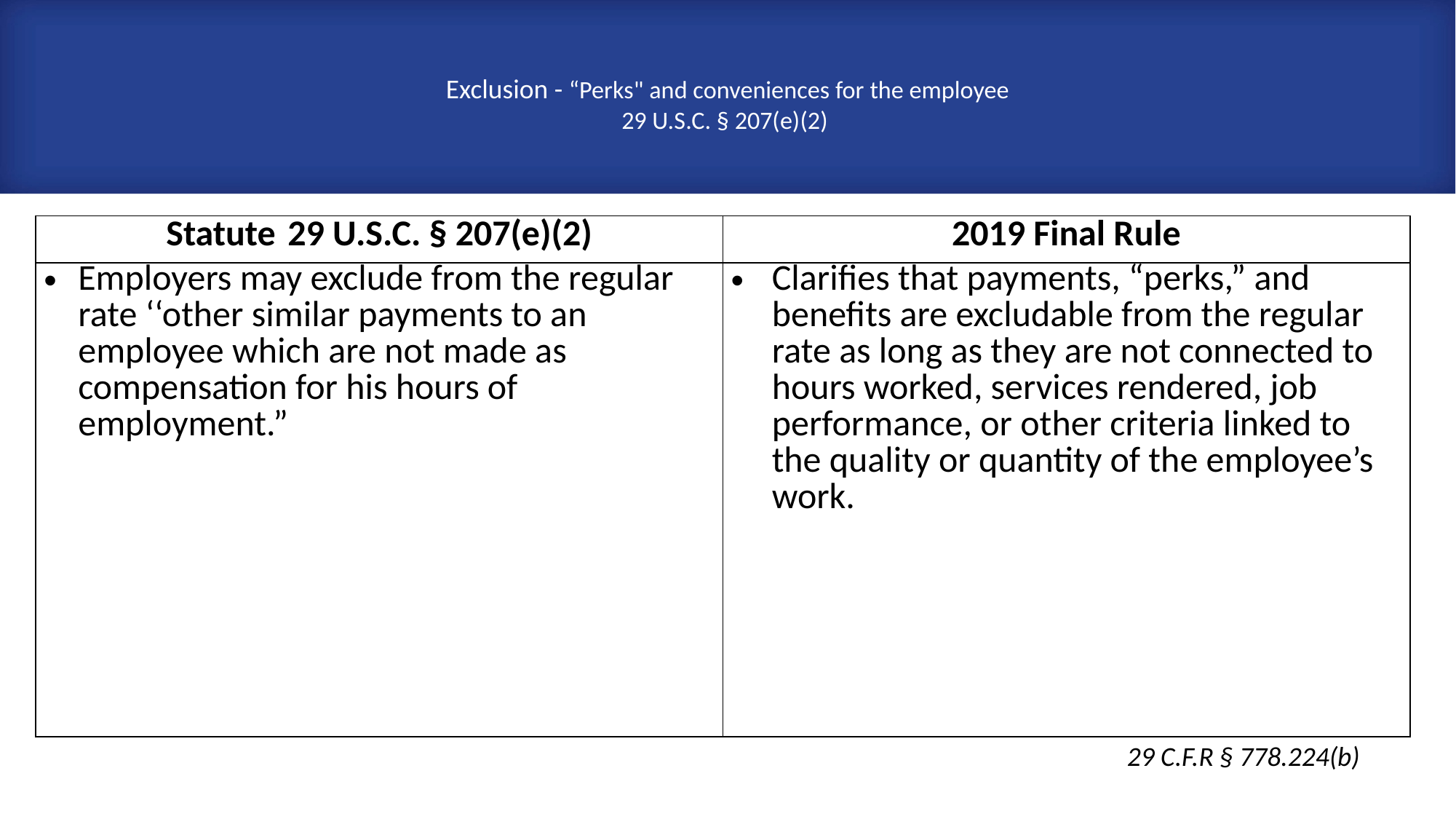

# Exclusion - “Perks" and conveniences for the employee 29 U.S.C. § 207(e)(2)
| Statute 29 U.S.C. § 207(e)(2) | 2019 Final Rule |
| --- | --- |
| Employers may exclude from the regular rate ‘‘other similar payments to an employee which are not made as compensation for his hours of employment.” | Clarifies that payments, “perks,” and benefits are excludable from the regular rate as long as they are not connected to hours worked, services rendered, job performance, or other criteria linked to the quality or quantity of the employee’s work. |
29 C.F.R § 778.224(b)